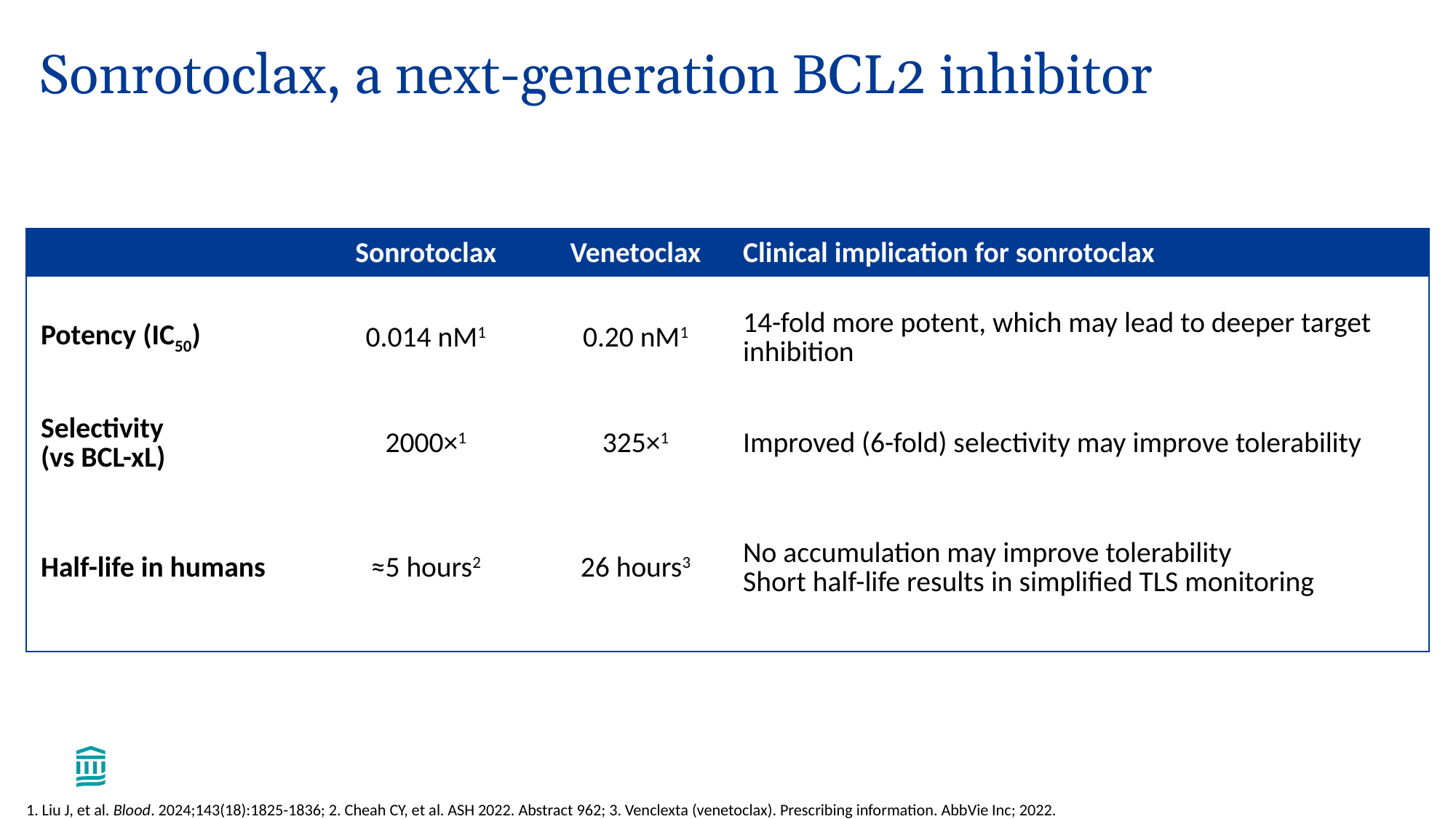

# Sonrotoclax, a next-generation BCL2 inhibitor
|  | Sonrotoclax | Venetoclax | Clinical implication for sonrotoclax |
| --- | --- | --- | --- |
| Potency (IC50) | 0.014 nM1 | 0.20 nM1 | 14-fold more potent, which may lead to deeper target inhibition |
| Selectivity (vs BCL-xL) | 2000×1 | 325×1 | Improved (6-fold) selectivity may improve tolerability |
| Half-life in humans | ≈5 hours2 | 26 hours3 | No accumulation may improve tolerability Short half-life results in simplified TLS monitoring |
1. Liu J, et al. Blood. 2024;143(18):1825-1836; 2. Cheah CY, et al. ASH 2022. Abstract 962; 3. Venclexta (venetoclax). Prescribing information. AbbVie Inc; 2022.